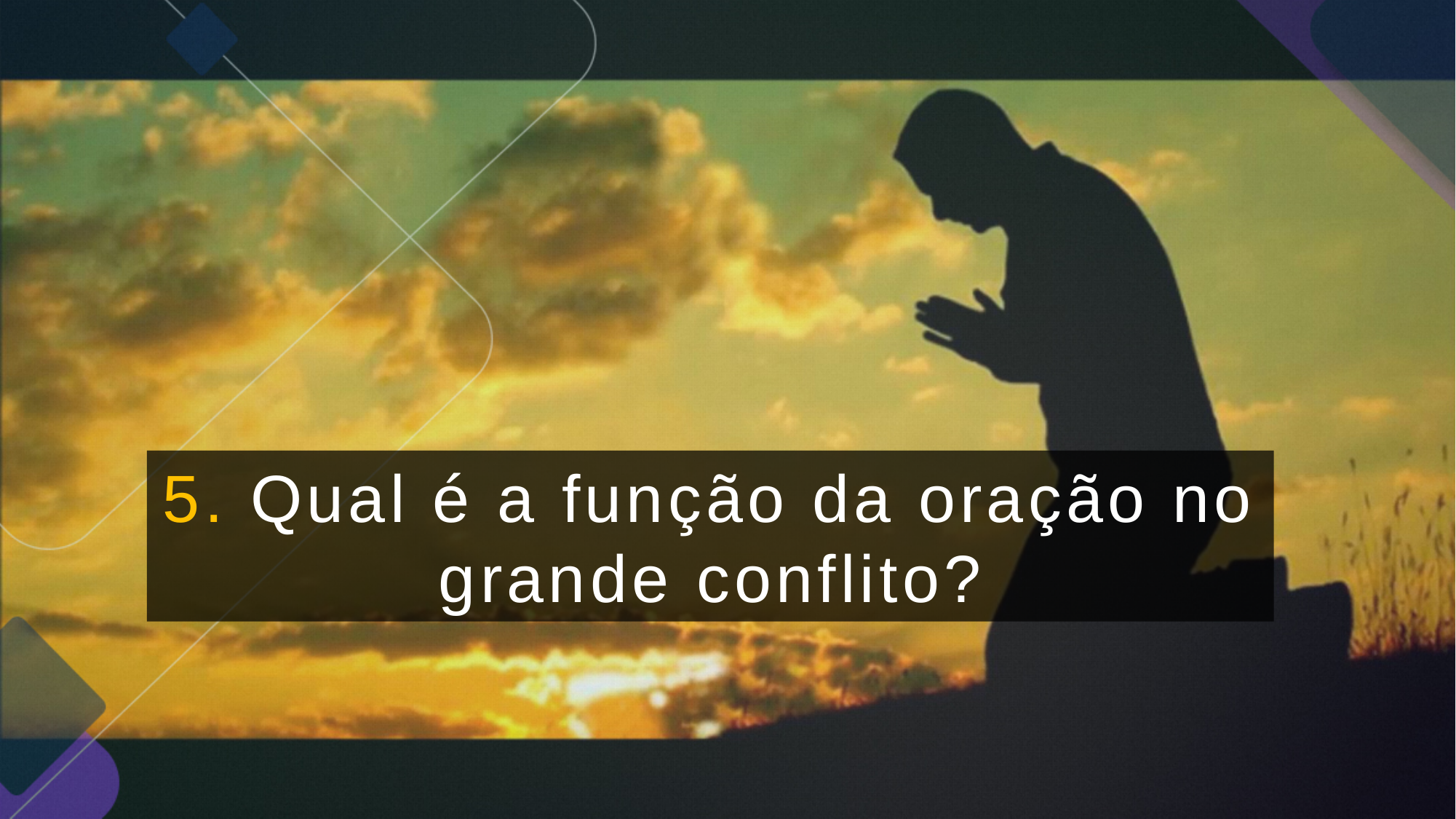

5. Qual é a função da oração no grande conflito?